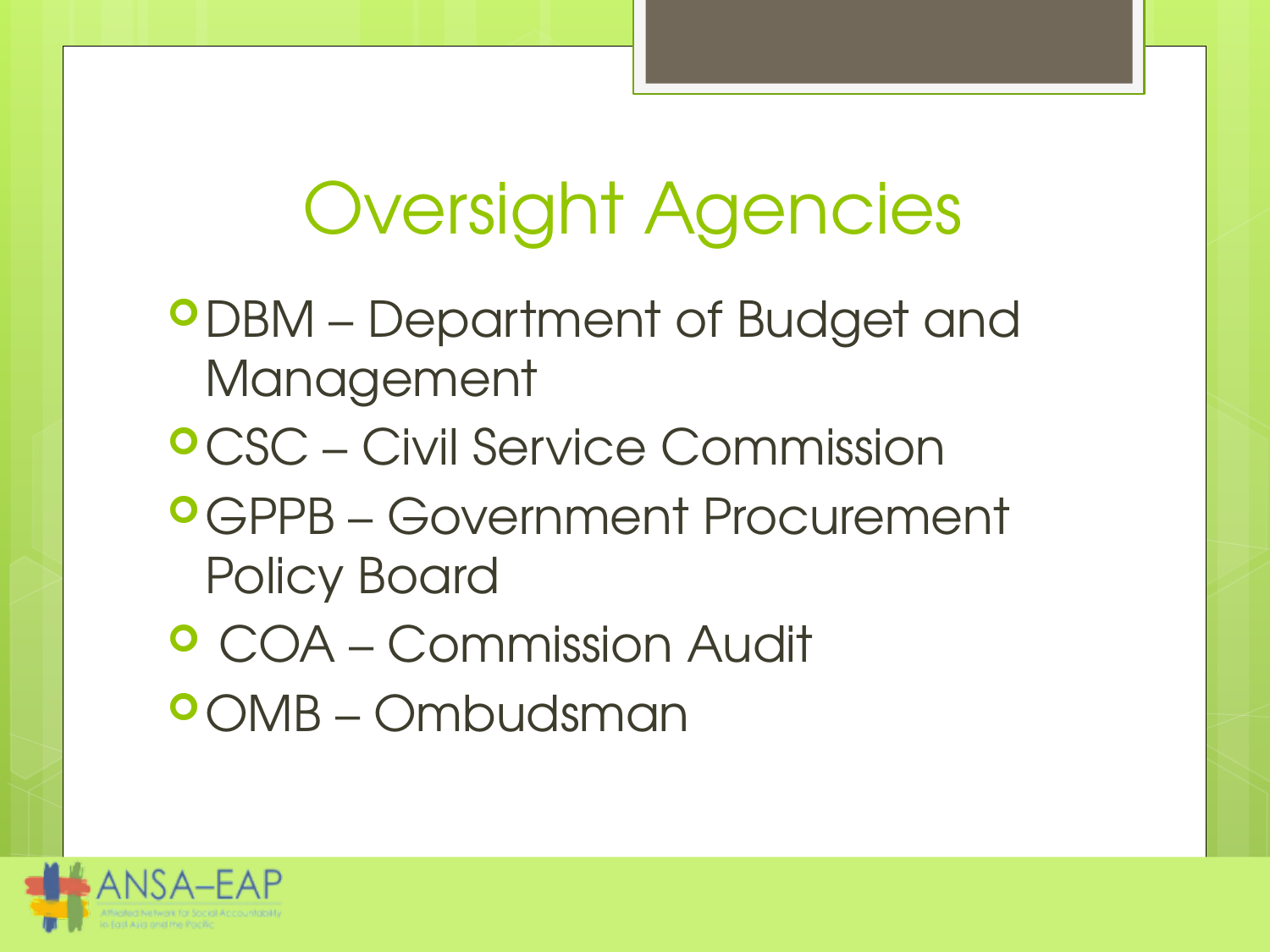

# Oversight Agencies
DBM – Department of Budget and Management
CSC – Civil Service Commission
GPPB – Government Procurement Policy Board
 COA – Commission Audit
OMB – Ombudsman